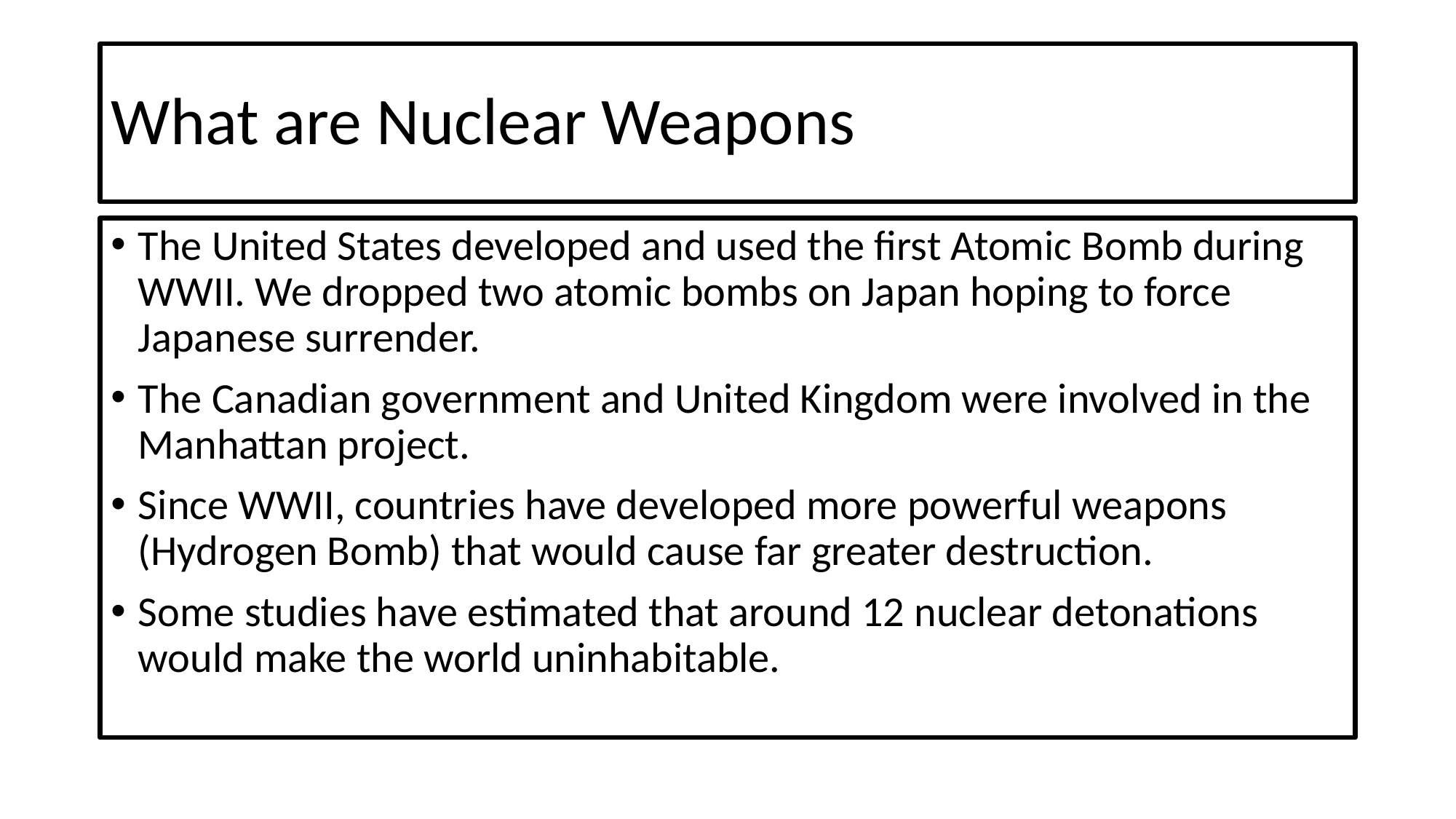

# What are Nuclear Weapons
The United States developed and used the first Atomic Bomb during WWII. We dropped two atomic bombs on Japan hoping to force Japanese surrender.
The Canadian government and United Kingdom were involved in the Manhattan project.
Since WWII, countries have developed more powerful weapons (Hydrogen Bomb) that would cause far greater destruction.
Some studies have estimated that around 12 nuclear detonations would make the world uninhabitable.